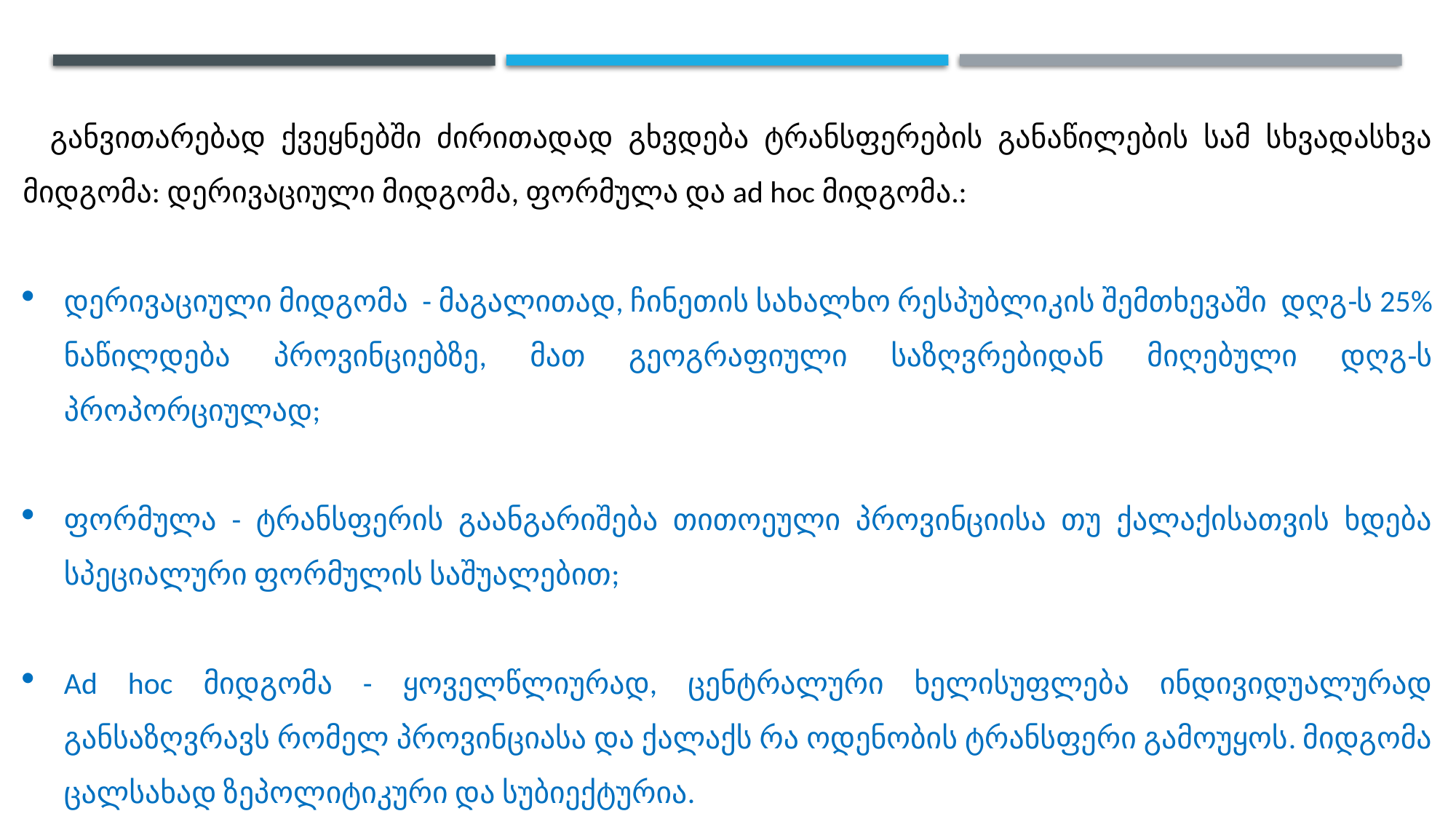

განვითარებად ქვეყნებში ძირითადად გხვდება ტრანსფერების განაწილების სამ სხვადასხვა მიდგომა: დერივაციული მიდგომა, ფორმულა და ad hoc მიდგომა.:

დერივაციული მიდგომა  - მაგალითად, ჩინეთის სახალხო რესპუბლიკის შემთხევაში  დღგ-ს 25% ნაწილდება პროვინციებზე, მათ გეოგრაფიული საზღვრებიდან მიღებული დღგ-ს პროპორციულად;

ფორმულა - ტრანსფერის გაანგარიშება თითოეული პროვინციისა თუ ქალაქისათვის ხდება სპეციალური ფორმულის საშუალებით;

Ad hoc მიდგომა - ყოველწლიურად, ცენტრალური ხელისუფლება ინდივიდუალურად განსაზღვრავს რომელ პროვინციასა და ქალაქს რა ოდენობის ტრანსფერი გამოუყოს. მიდგომა ცალსახად ზეპოლიტიკური და სუბიექტურია.